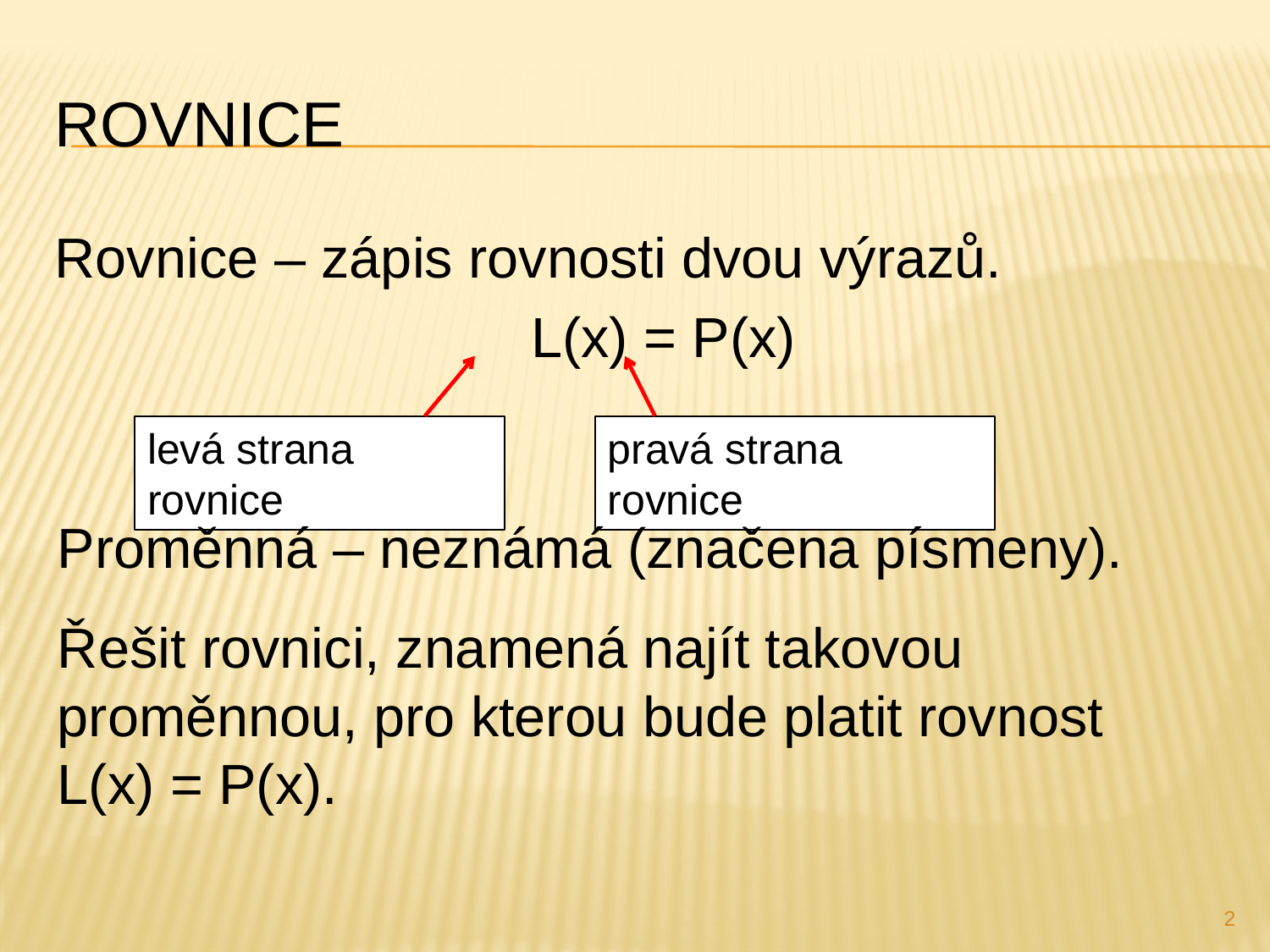

# Rovnice
Rovnice – zápis rovnosti dvou výrazů.
			L(x) = P(x)

levá strana rovnice
pravá strana rovnice
Proměnná – neznámá (značena písmeny).
Řešit rovnici, znamená najít takovou proměnnou, pro kterou bude platit rovnost
L(x) = P(x).
2